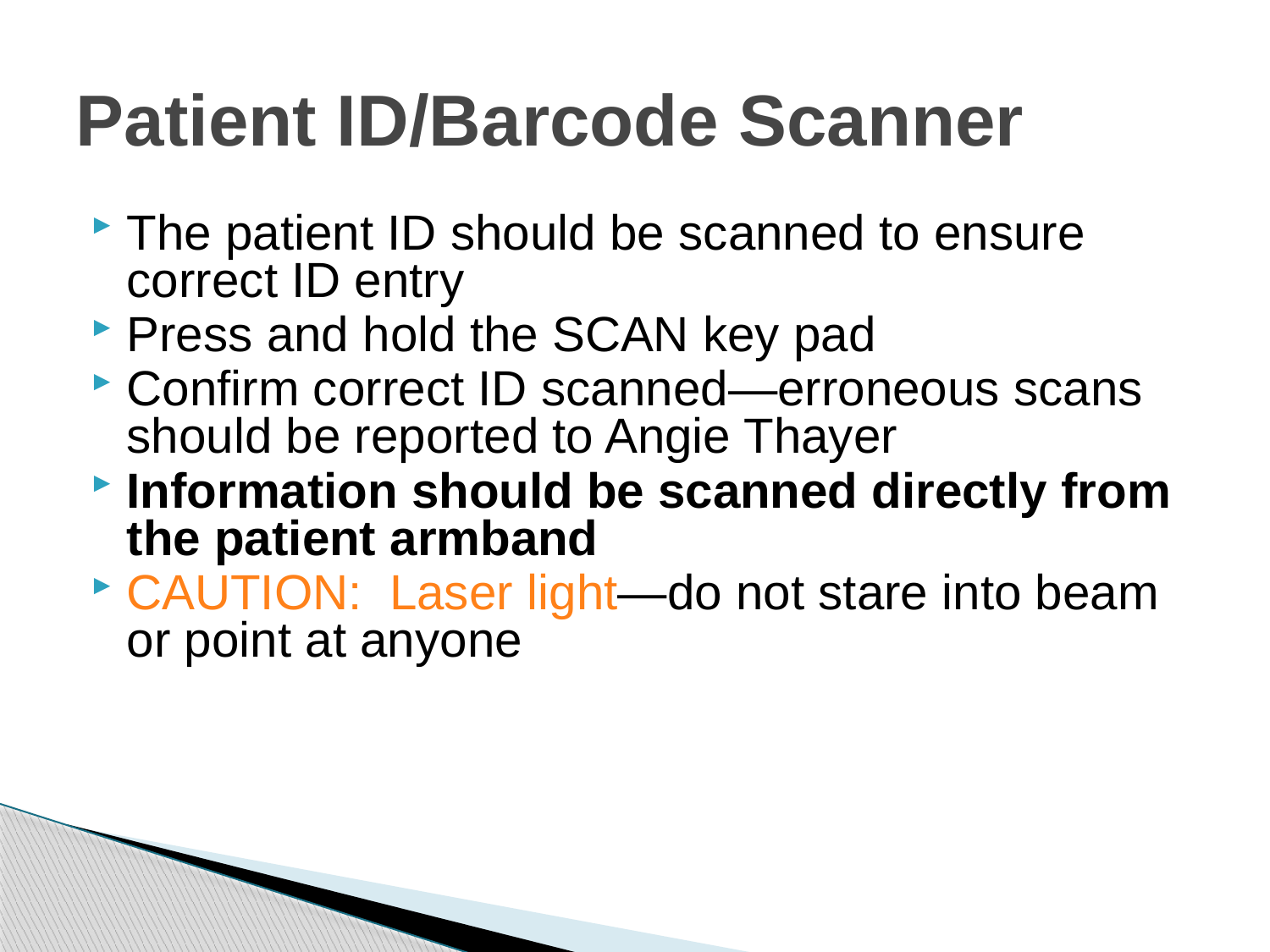

# Patient ID/Barcode Scanner
The patient ID should be scanned to ensure correct ID entry
Press and hold the SCAN key pad
Confirm correct ID scanned—erroneous scans should be reported to Angie Thayer
Information should be scanned directly from the patient armband
CAUTION:  Laser light—do not stare into beam or point at anyone